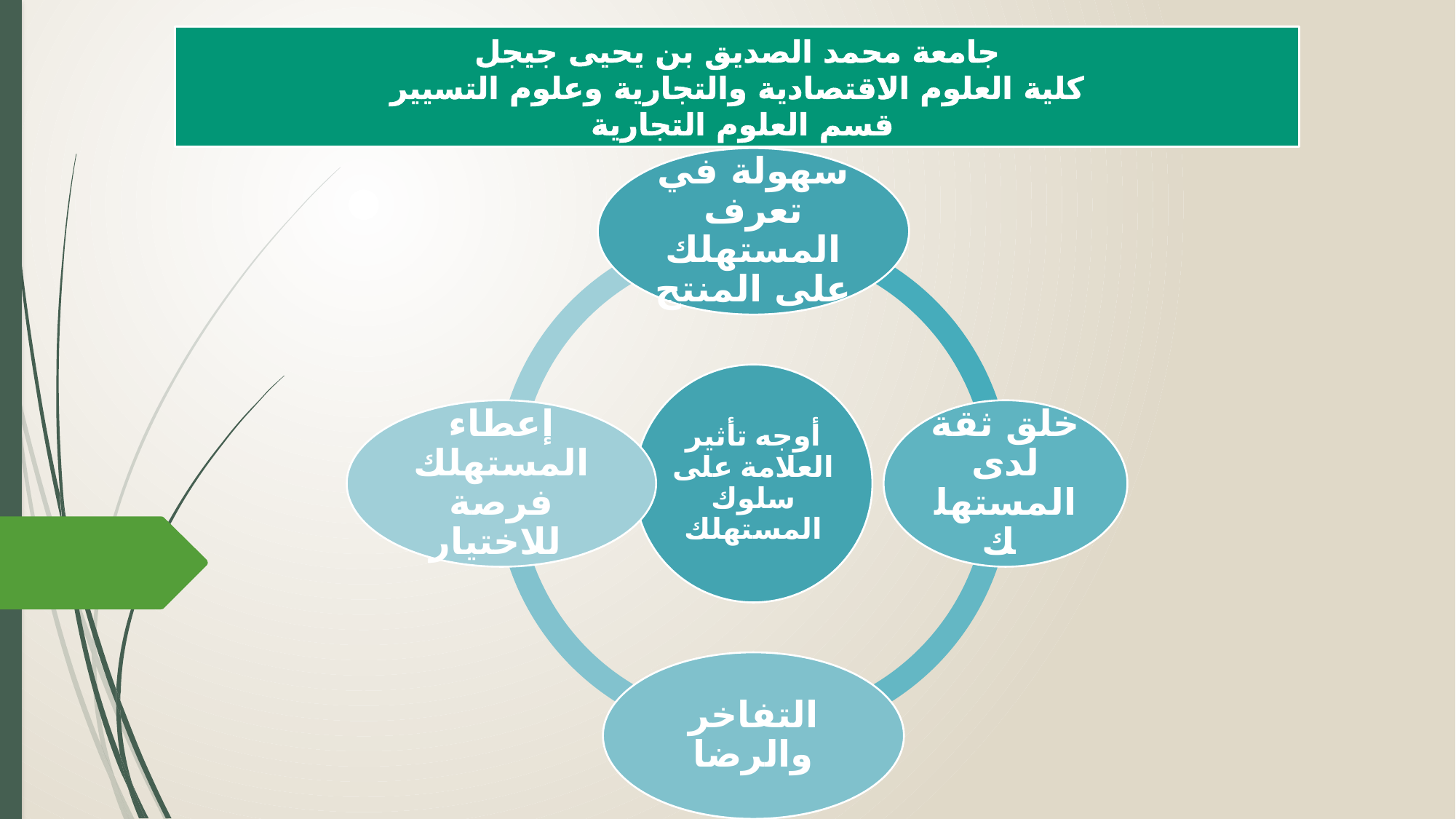

جامعة محمد الصديق بن يحيى جيجل
كلية العلوم الاقتصادية والتجارية وعلوم التسيير
قسم العلوم التجارية
أوجه تأثير العلامة على سلوك المستهلك
سهولة في تعرف المستهلك على المنتج
خلق ثقة لدى المستهلك
التفاخر والرضا
إعطاء المستهلك فرصة للاختيار